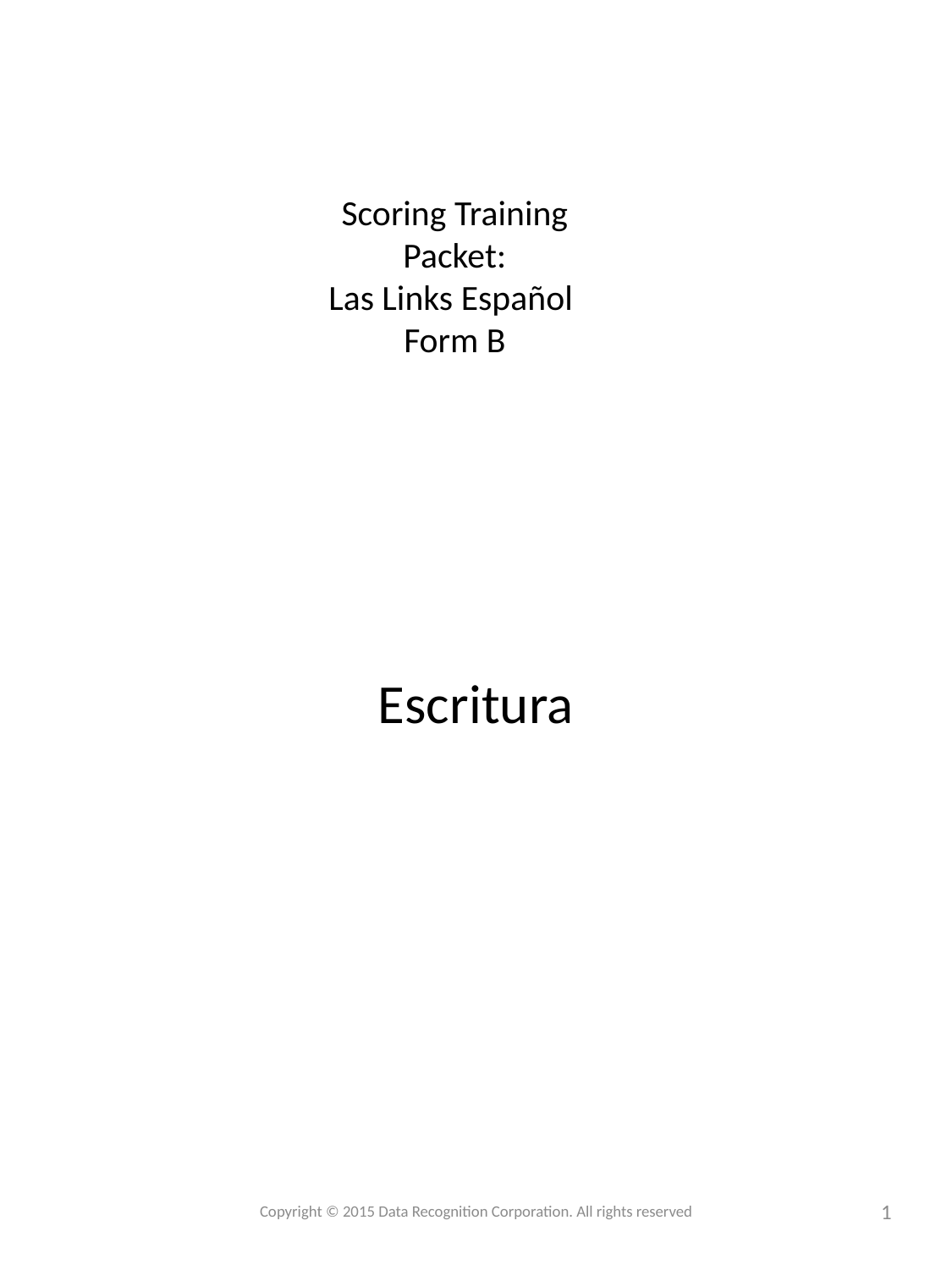

Scoring Training
Packet:
Las Links Español
Form B
# Escritura
1